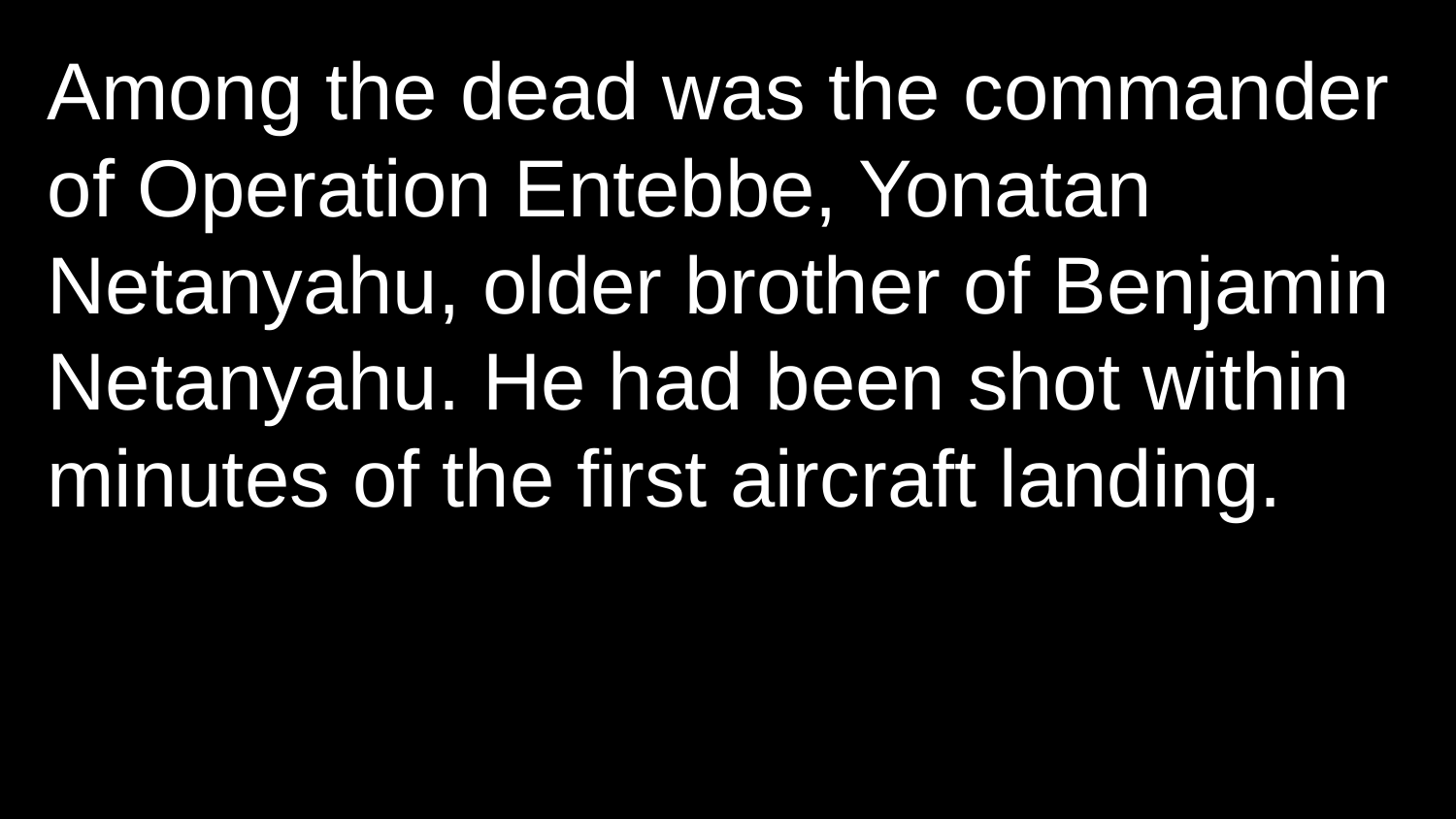

Among the dead was the commander of Operation Entebbe, Yonatan Netanyahu, older brother of Benjamin Netanyahu. He had been shot within minutes of the first aircraft landing.